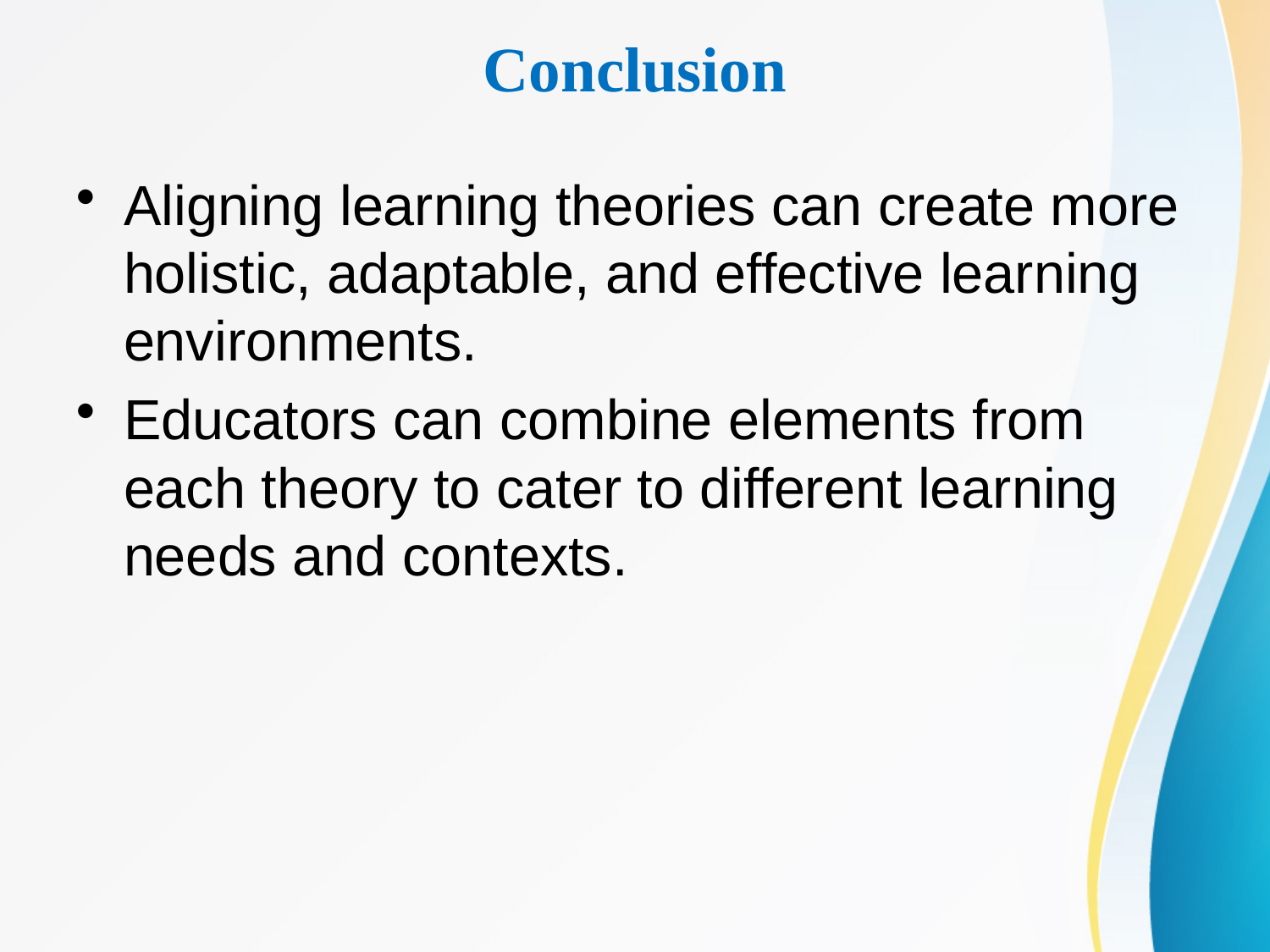

# Conclusion
Aligning learning theories can create more holistic, adaptable, and effective learning environments.
Educators can combine elements from each theory to cater to different learning needs and contexts.